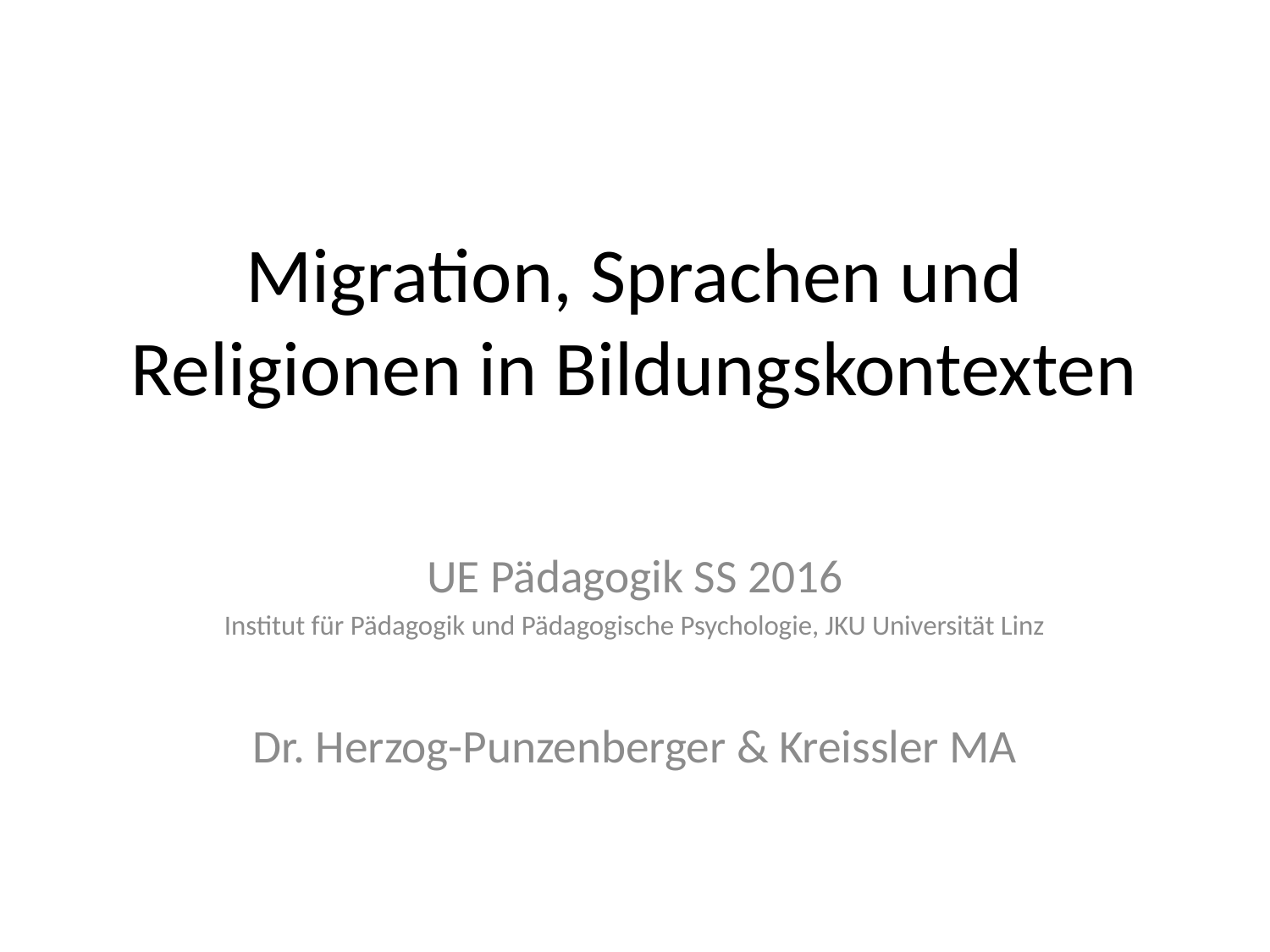

# Migration, Sprachen und Religionen in Bildungskontexten
UE Pädagogik SS 2016
Institut für Pädagogik und Pädagogische Psychologie, JKU Universität Linz

Dr. Herzog-Punzenberger & Kreissler MA